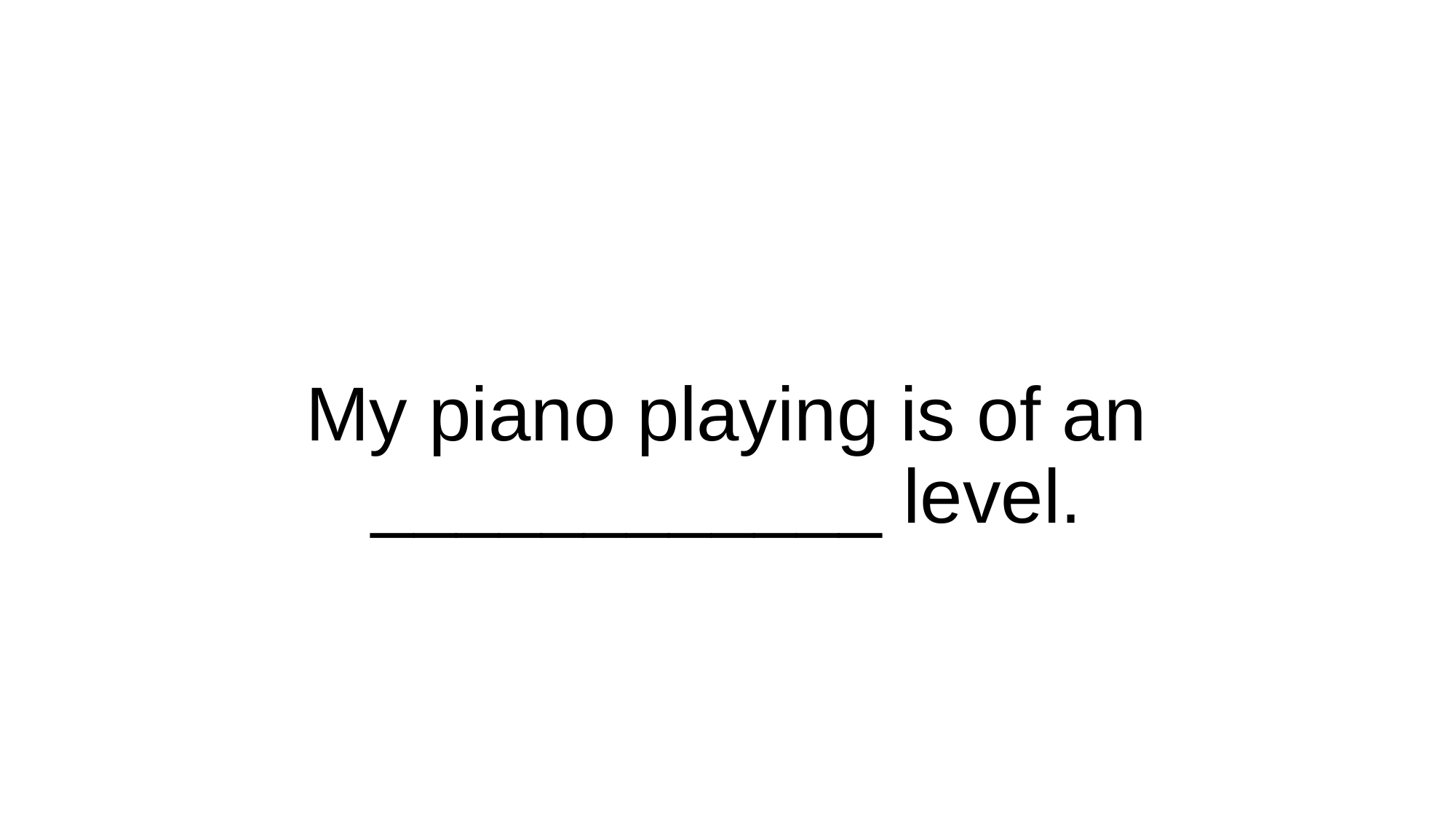

# My piano playing is of an ____________ level.